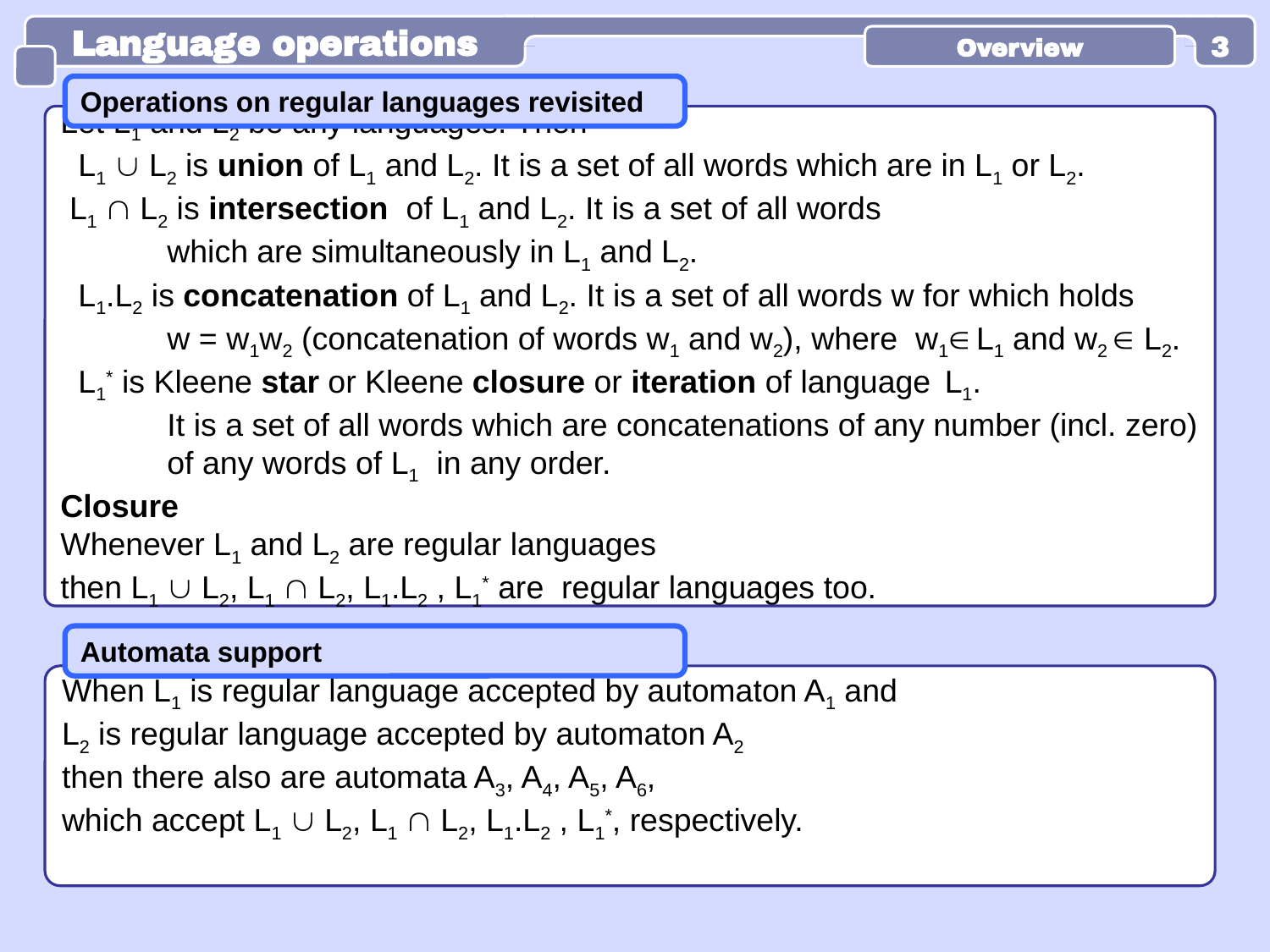

Language operations
Overview
3

Operations on regular languages revisited

Let L1 and L2 be any languages. Then
  L1 ∪ L2 is union of L1 and L2. It is a set of all words which are in L1 or L2.
 L1 ∩ L2 is intersection  of L1 and L2. It is a set of all words
            which are simultaneously in L1 and L2.
  L1.L2 is concatenation of L1 and L2. It is a set of all words w for which holds
            w = w1w2 (concatenation of words w1 and w2), where  w1∈ L1 and w2 ∈ L2.
  L1* is Kleene star or Kleene closure or iteration of language  L1.
            It is a set of all words which are concatenations of any number (incl. zero)
            of any words of L1  in any order.
Closure
Whenever L1 and L2 are regular languages
then L1 ∪ L2, L1 ∩ L2, L1.L2 , L1* are  regular languages too.

Automata support
When L1 is regular language accepted by automaton A1 and
L2 is regular language accepted by automaton A2
then there also are automata A3, A4, A5, A6,
which accept L1 ∪ L2, L1 ∩ L2, L1.L2 , L1*, respectively.